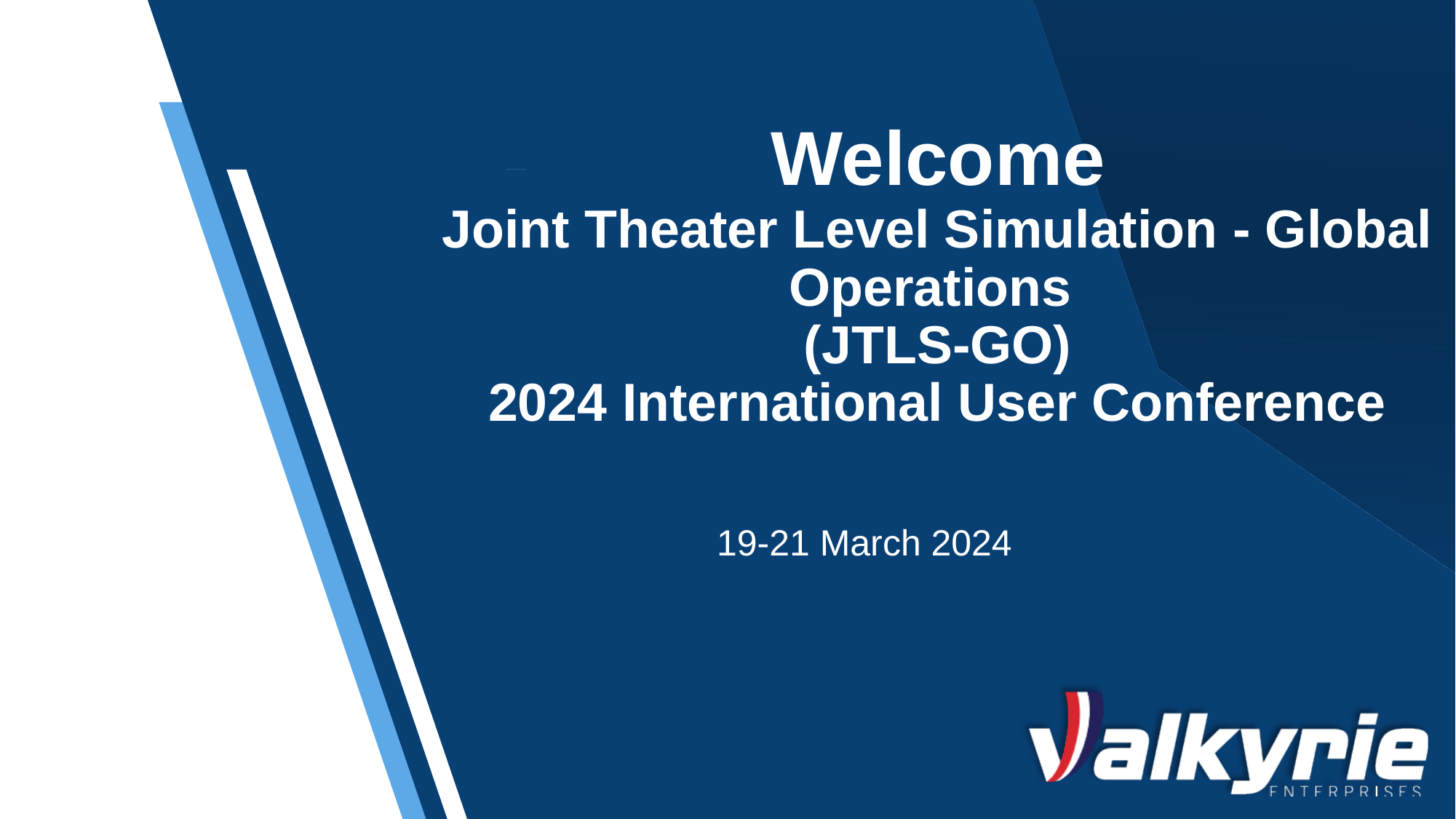

# Welcome Joint Theater Level Simulation - Global Operations (JTLS-GO) 2024 International User Conference
19-21 March 2024